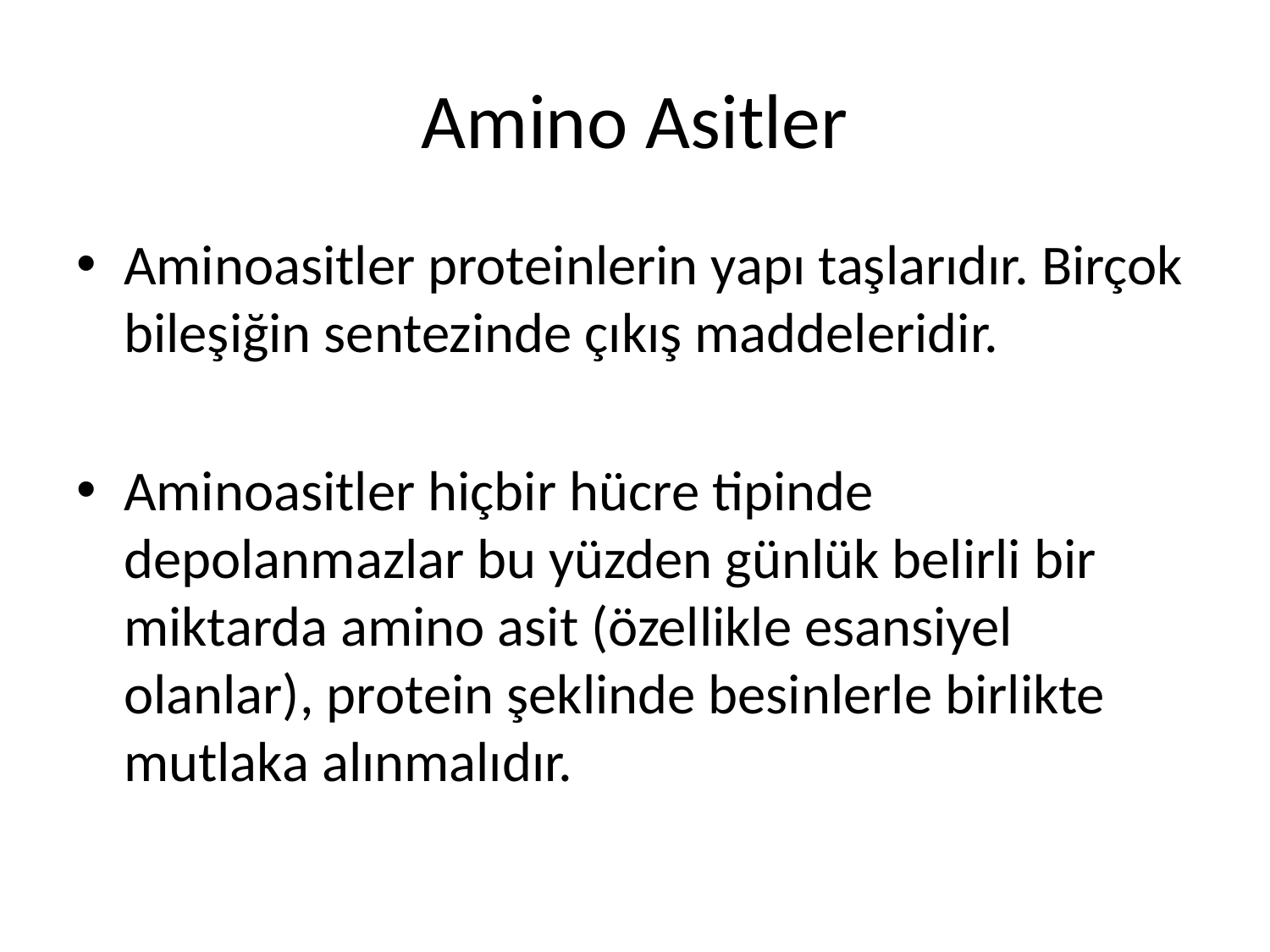

# Amino Asitler
Aminoasitler proteinlerin yapı taşlarıdır. Birçok bileşiğin sentezinde çıkış maddeleridir.

Aminoasitler hiçbir hücre tipinde depolanmazlar bu yüzden günlük belirli bir miktarda amino asit (özellikle esansiyel olanlar), protein şeklinde besinlerle birlikte mutlaka alınmalıdır.